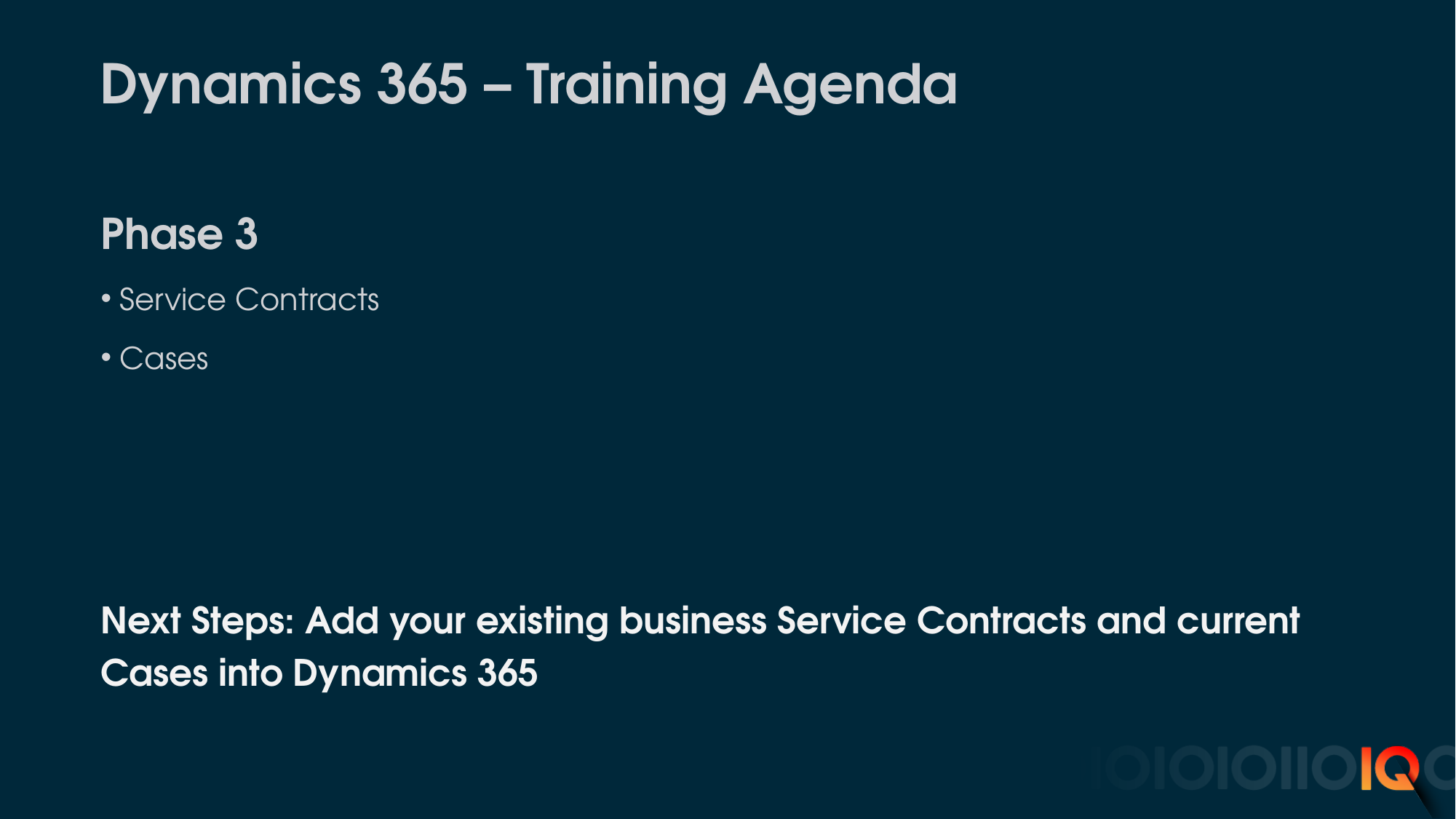

# Dynamics 365 – Training Agenda
Phase 3
 Service Contracts
 Cases

Next Steps: Add your existing business Service Contracts and current Cases into Dynamics 365